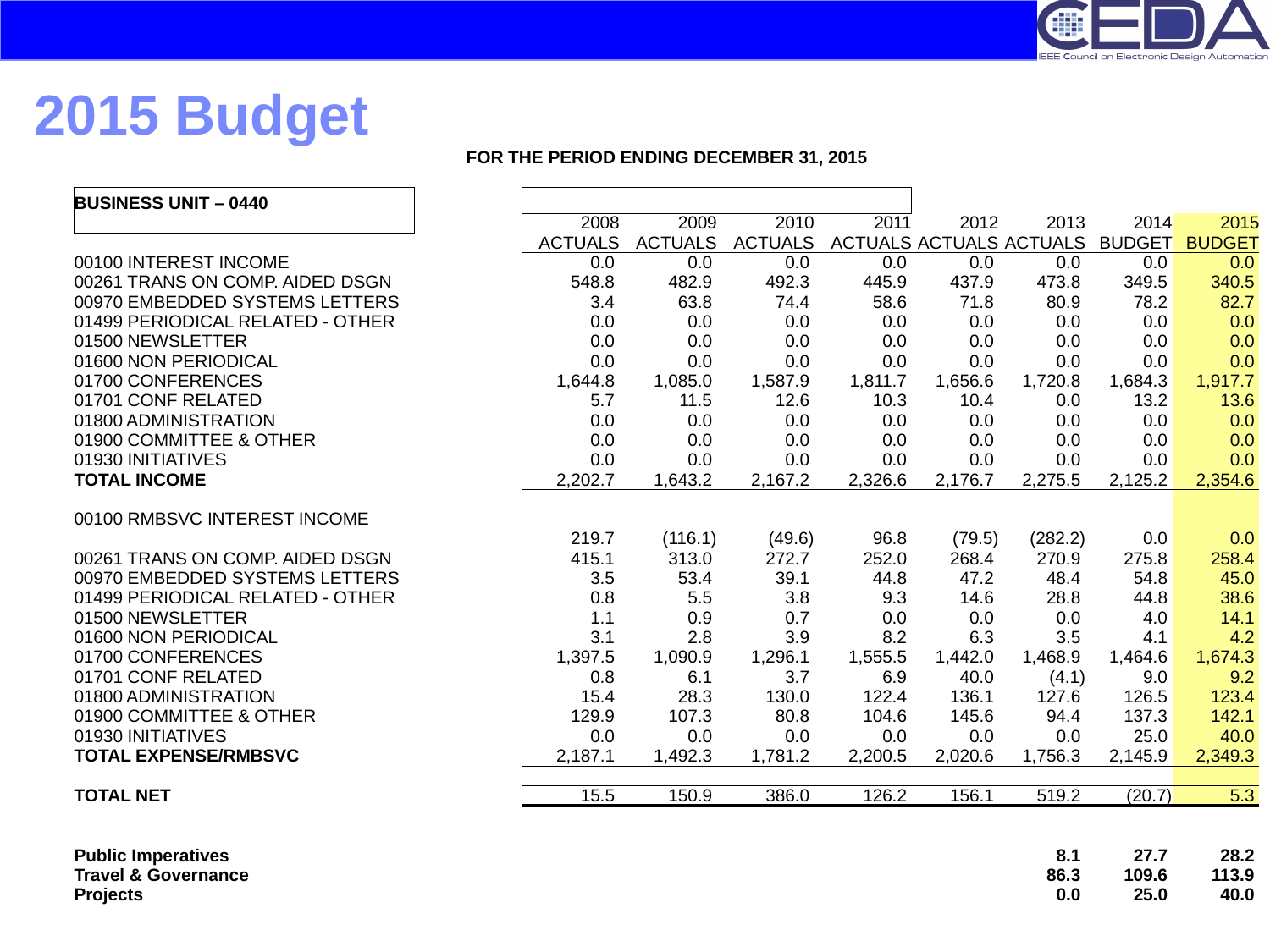

# 2015 Budget
| FOR THE PERIOD ENDING DECEMBER 31, 2015 |  |  |  |  |  |  |  |  |  |
| --- | --- | --- | --- | --- | --- | --- | --- | --- | --- |
|  |  |  |  |  |  |  |  |  |  |
| BUSINESS UNIT – 0440 |  |  |  |  |  |  |  |  |  |
|  |  | 2008 | 2009 | 2010 | 2011 | 2012 | 2013 | 2014 | 2015 |
|  |  | ACTUALS | ACTUALS | ACTUALS | ACTUALS | ACTUALS | ACTUALS | BUDGET | BUDGET |
| 00100 INTEREST INCOME |  | 0.0 | 0.0 | 0.0 | 0.0 | 0.0 | 0.0 | 0.0 | 0.0 |
| 00261 TRANS ON COMP. AIDED DSGN |  | 548.8 | 482.9 | 492.3 | 445.9 | 437.9 | 473.8 | 349.5 | 340.5 |
| 00970 EMBEDDED SYSTEMS LETTERS |  | 3.4 | 63.8 | 74.4 | 58.6 | 71.8 | 80.9 | 78.2 | 82.7 |
| 01499 PERIODICAL RELATED - OTHER |  | 0.0 | 0.0 | 0.0 | 0.0 | 0.0 | 0.0 | 0.0 | 0.0 |
| 01500 NEWSLETTER |  | 0.0 | 0.0 | 0.0 | 0.0 | 0.0 | 0.0 | 0.0 | 0.0 |
| 01600 NON PERIODICAL |  | 0.0 | 0.0 | 0.0 | 0.0 | 0.0 | 0.0 | 0.0 | 0.0 |
| 01700 CONFERENCES |  | 1,644.8 | 1,085.0 | 1,587.9 | 1,811.7 | 1,656.6 | 1,720.8 | 1,684.3 | 1,917.7 |
| 01701 CONF RELATED |  | 5.7 | 11.5 | 12.6 | 10.3 | 10.4 | 0.0 | 13.2 | 13.6 |
| 01800 ADMINISTRATION |  | 0.0 | 0.0 | 0.0 | 0.0 | 0.0 | 0.0 | 0.0 | 0.0 |
| 01900 COMMITTEE & OTHER |  | 0.0 | 0.0 | 0.0 | 0.0 | 0.0 | 0.0 | 0.0 | 0.0 |
| 01930 INITIATIVES |  | 0.0 | 0.0 | 0.0 | 0.0 | 0.0 | 0.0 | 0.0 | 0.0 |
| TOTAL INCOME |  | 2,202.7 | 1,643.2 | 2,167.2 | 2,326.6 | 2,176.7 | 2,275.5 | 2,125.2 | 2,354.6 |
|  |  |  |  |  |  |  |  |  |  |
| 00100 RMBSVC INTEREST INCOME |  | 219.7 | (116.1) | (49.6) | 96.8 | (79.5) | (282.2) | 0.0 | 0.0 |
| 00261 TRANS ON COMP. AIDED DSGN |  | 415.1 | 313.0 | 272.7 | 252.0 | 268.4 | 270.9 | 275.8 | 258.4 |
| 00970 EMBEDDED SYSTEMS LETTERS |  | 3.5 | 53.4 | 39.1 | 44.8 | 47.2 | 48.4 | 54.8 | 45.0 |
| 01499 PERIODICAL RELATED - OTHER |  | 0.8 | 5.5 | 3.8 | 9.3 | 14.6 | 28.8 | 44.8 | 38.6 |
| 01500 NEWSLETTER |  | 1.1 | 0.9 | 0.7 | 0.0 | 0.0 | 0.0 | 4.0 | 14.1 |
| 01600 NON PERIODICAL |  | 3.1 | 2.8 | 3.9 | 8.2 | 6.3 | 3.5 | 4.1 | 4.2 |
| 01700 CONFERENCES |  | 1,397.5 | 1,090.9 | 1,296.1 | 1,555.5 | 1,442.0 | 1,468.9 | 1,464.6 | 1,674.3 |
| 01701 CONF RELATED |  | 0.8 | 6.1 | 3.7 | 6.9 | 40.0 | (4.1) | 9.0 | 9.2 |
| 01800 ADMINISTRATION |  | 15.4 | 28.3 | 130.0 | 122.4 | 136.1 | 127.6 | 126.5 | 123.4 |
| 01900 COMMITTEE & OTHER |  | 129.9 | 107.3 | 80.8 | 104.6 | 145.6 | 94.4 | 137.3 | 142.1 |
| 01930 INITIATIVES |  | 0.0 | 0.0 | 0.0 | 0.0 | 0.0 | 0.0 | 25.0 | 40.0 |
| TOTAL EXPENSE/RMBSVC |  | 2,187.1 | 1,492.3 | 1,781.2 | 2,200.5 | 2,020.6 | 1,756.3 | 2,145.9 | 2,349.3 |
|  |  |  |  |  |  |  |  |  |  |
| TOTAL NET |  | 15.5 | 150.9 | 386.0 | 126.2 | 156.1 | 519.2 | (20.7) | 5.3 |
|  |  |  |  |  |  |  |  |  |  |
|  |  |  |  |  |  |  |  |  |  |
| Public Imperatives |  |  |  |  |  |  | 8.1 | 27.7 | 28.2 |
| Travel & Governance |  |  |  |  |  |  | 86.3 | 109.6 | 113.9 |
| Projects |  |  |  |  |  |  | 0.0 | 25.0 | 40.0 |